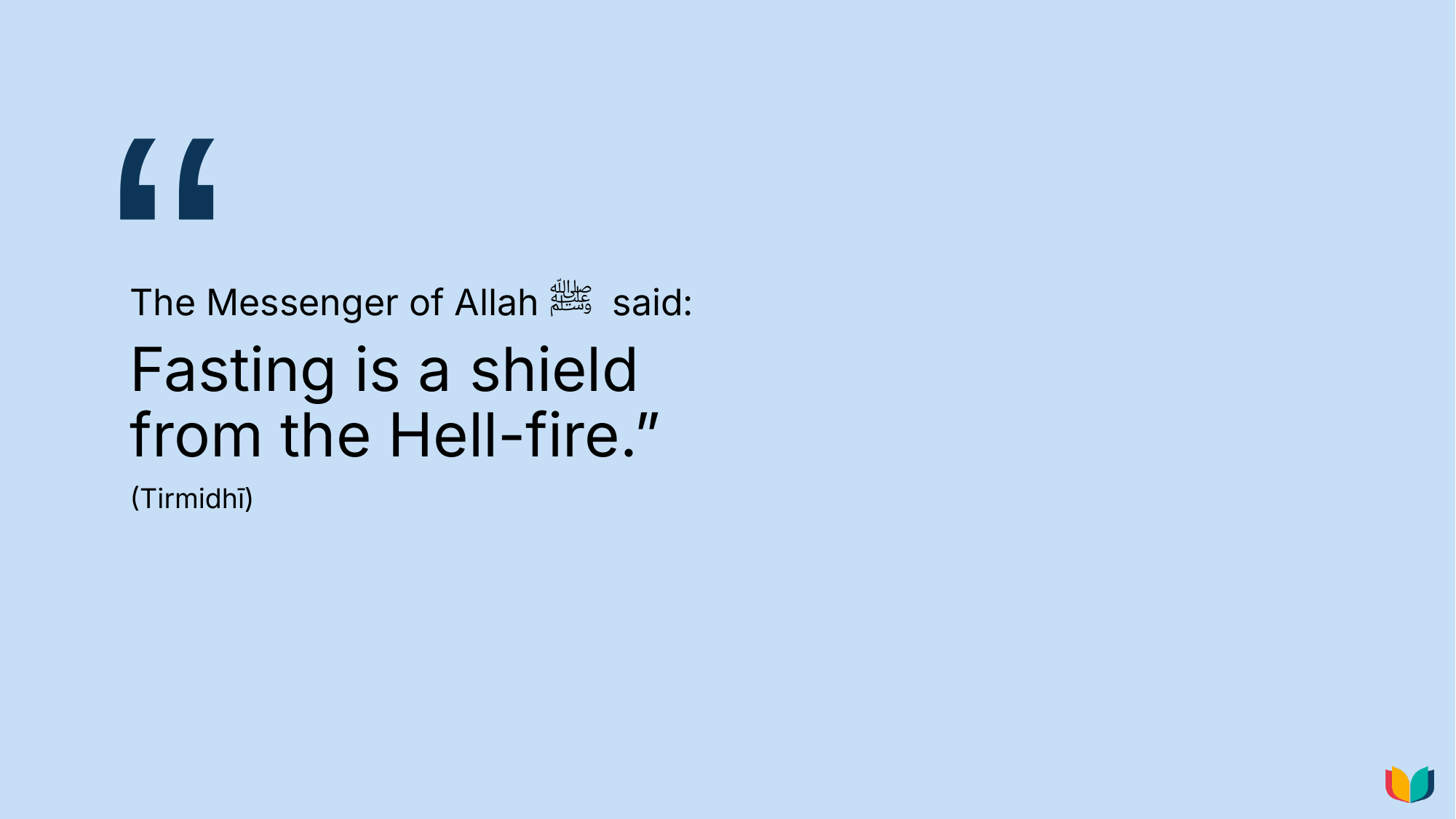

# “
The Messenger of Allah ﷺ  said:
Fasting is a shield from the Hell-fire.”
(Tirmidhī)